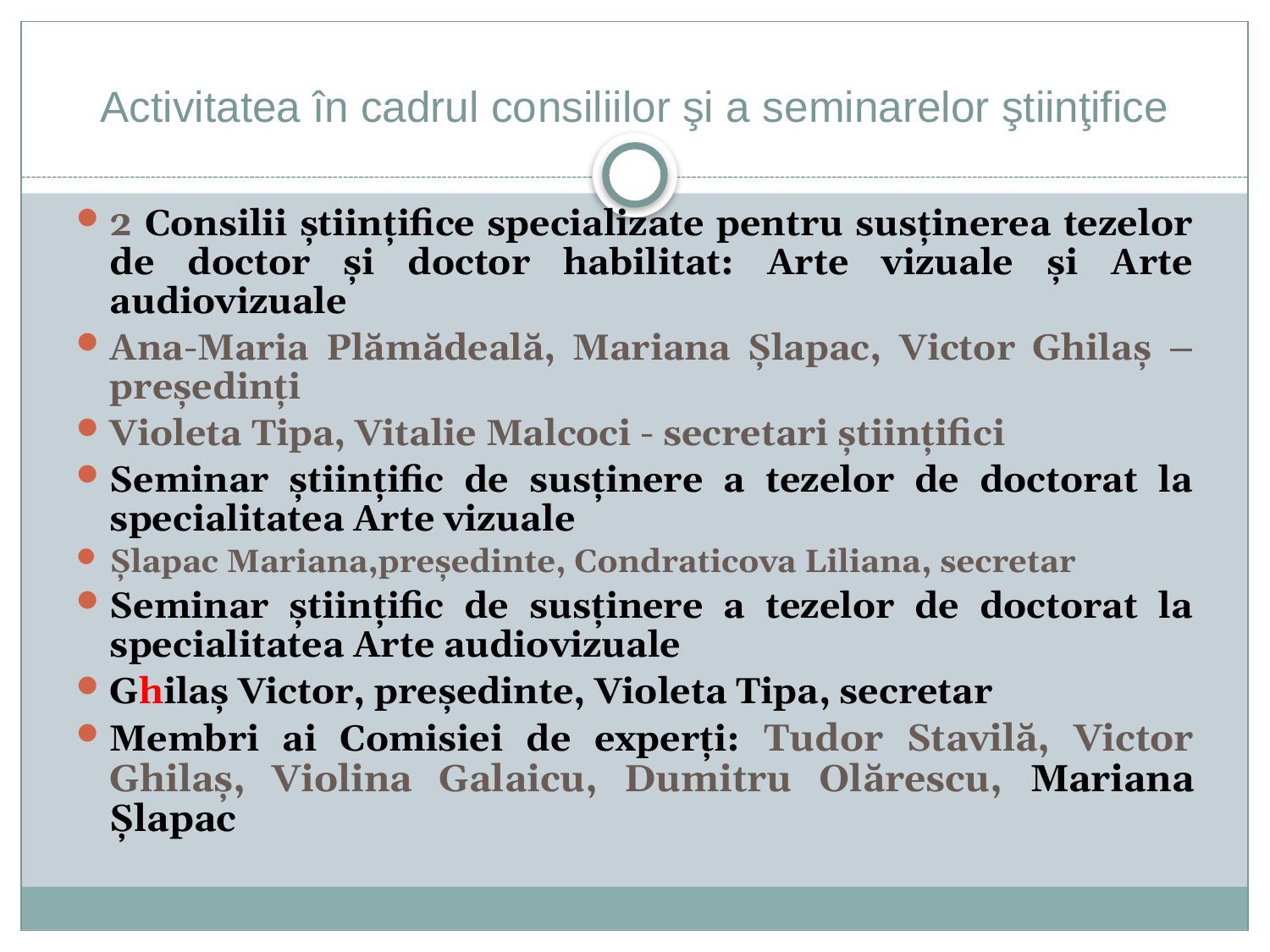

# Activitatea în cadrul consiliilor şi a seminarelor ştiinţifice
2 Consilii ştiinţifice specializate pentru susţinerea tezelor de doctor şi doctor habilitat: Arte vizuale şi Arte audiovizuale
Ana-Maria Plămădeală, Mariana Şlapac, Victor Ghilaş – preşedinţi
Violeta Tipa, Vitalie Malcoci - secretari ştiinţifici
Seminar ştiinţific de susţinere a tezelor de doctorat la specialitatea Arte vizuale
Şlapac Mariana,preşedinte, Condraticova Liliana, secretar
Seminar ştiinţific de susţinere a tezelor de doctorat la specialitatea Arte audiovizuale
Ghilaş Victor, preşedinte, Violeta Tipa, secretar
Membri ai Comisiei de experţi: Tudor Stavilă, Victor Ghilaş, Violina Galaicu, Dumitru Olărescu, Mariana Șlapac